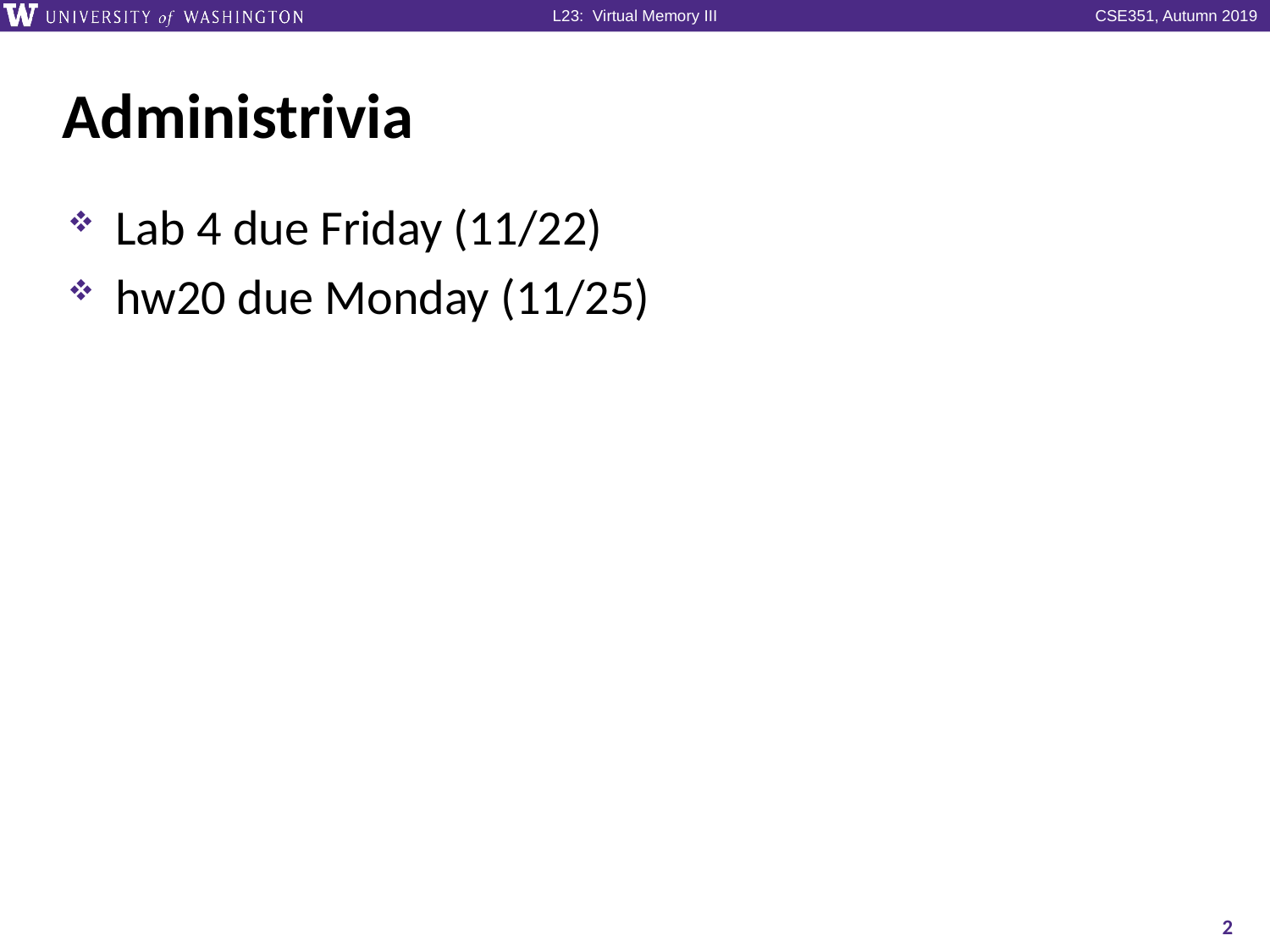

# Administrivia
Lab 4 due Friday (11/22)
hw20 due Monday (11/25)

2